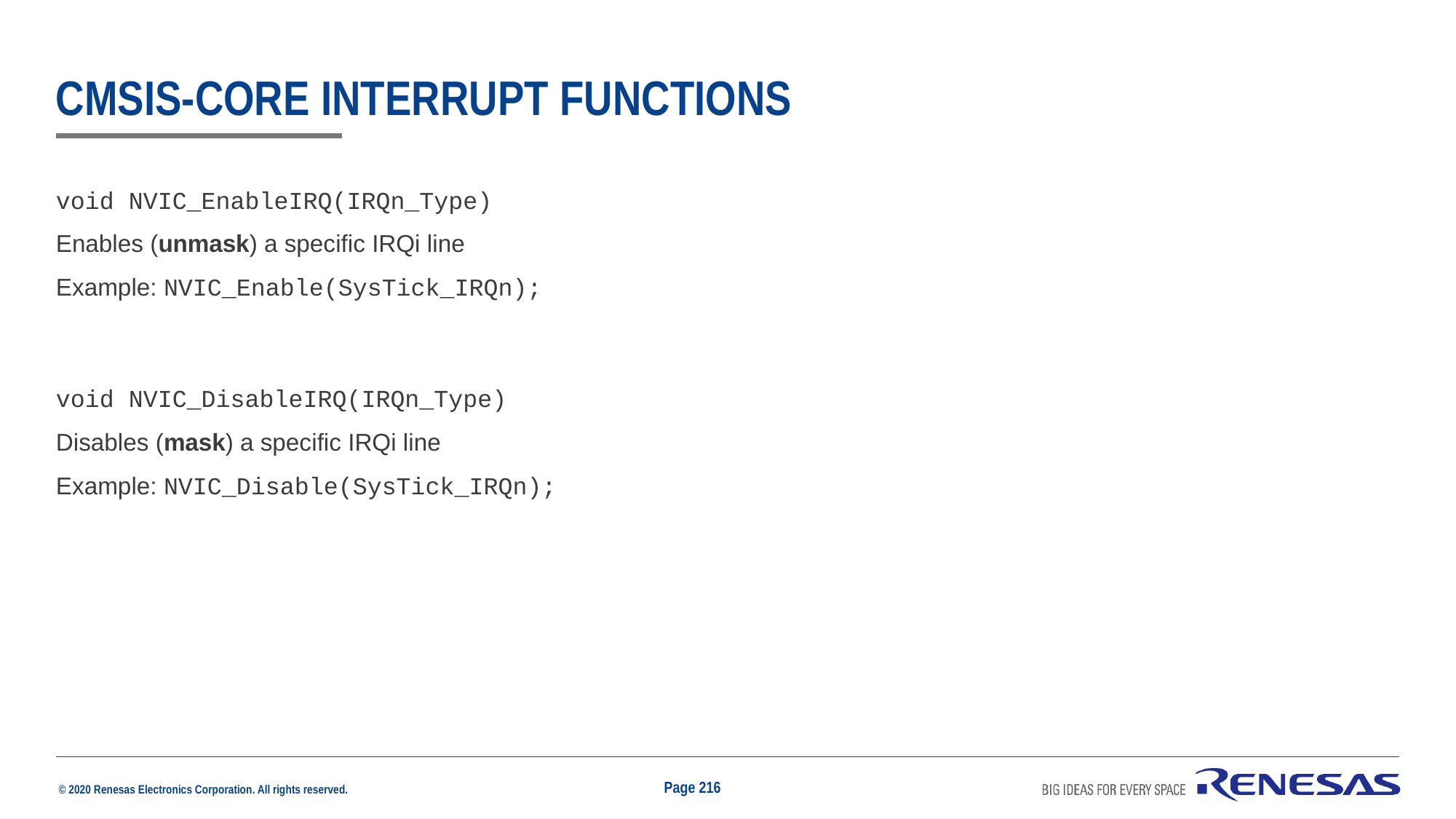

# cmsis-core interrupt functions
void NVIC_EnableIRQ(IRQn_Type)
Enables (unmask) a specific IRQi line
Example: NVIC_Enable(SysTick_IRQn);

void NVIC_DisableIRQ(IRQn_Type)
Disables (mask) a specific IRQi line
Example: NVIC_Disable(SysTick_IRQn);